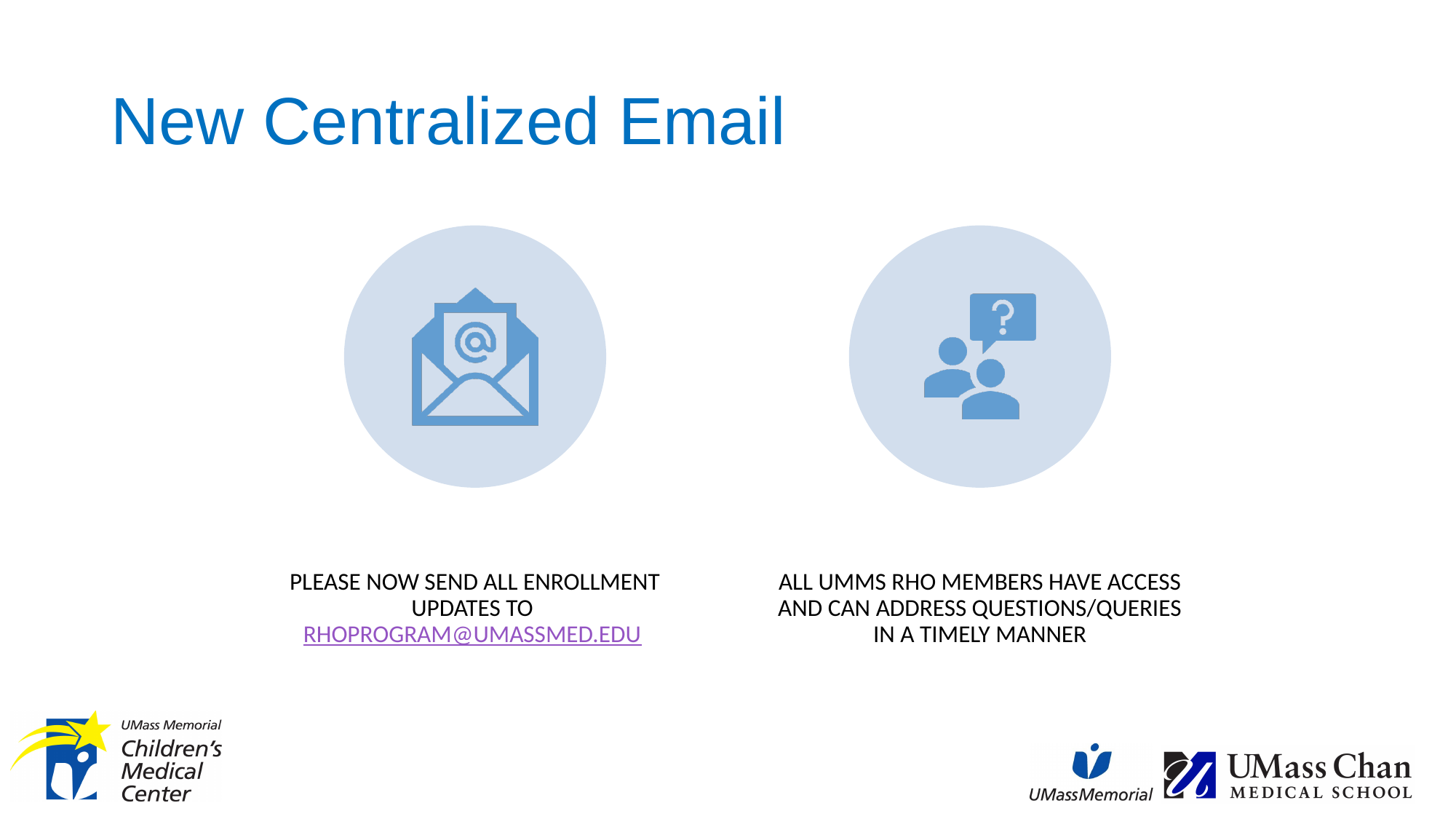

# New Centralized Email
Please now send all enrollment updates to RHOProgram@umassmed.edu
All UMMS RHO members have access and can address questions/queries in a timely manner